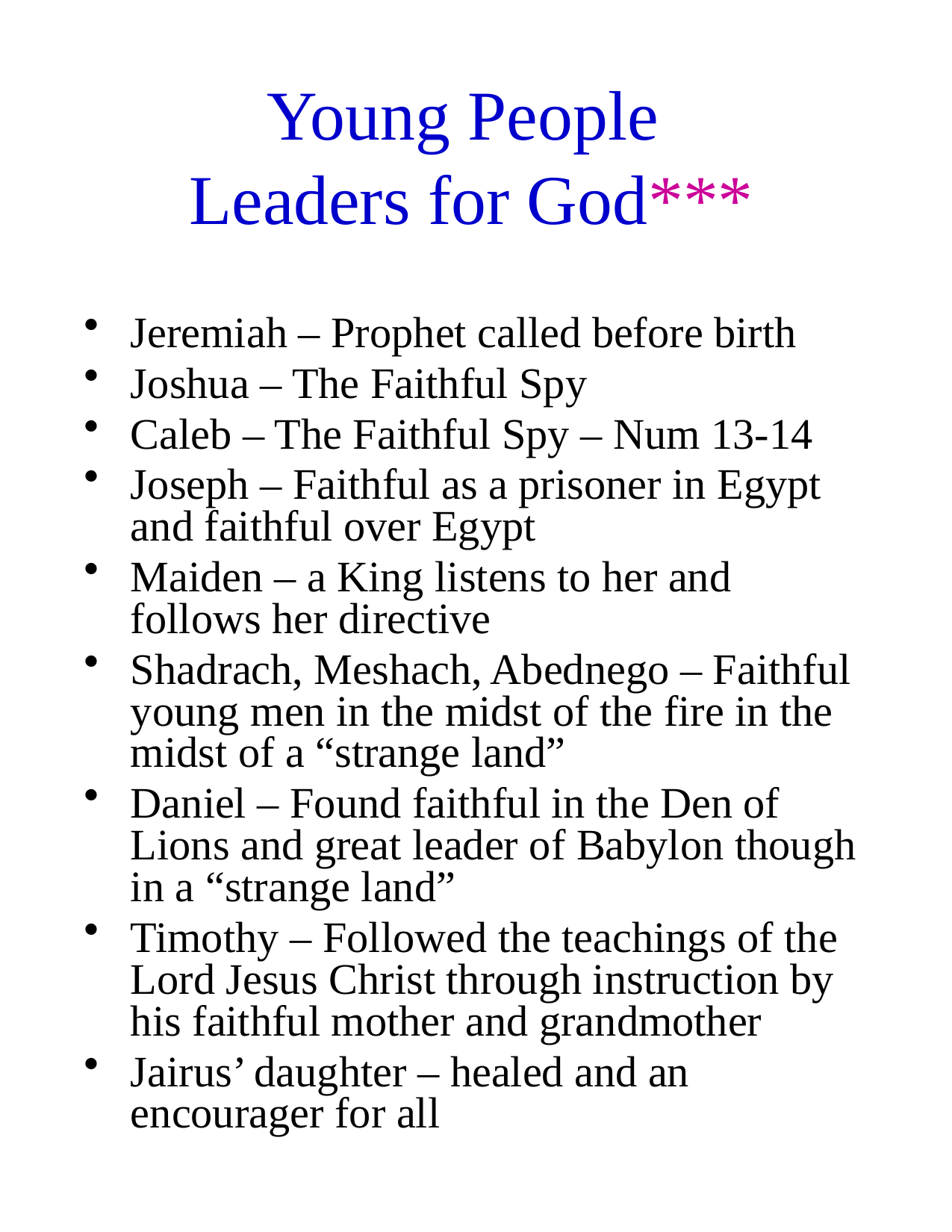

# Young People Leaders for God***
Jeremiah – Prophet called before birth
Joshua – The Faithful Spy
Caleb – The Faithful Spy – Num 13-14
Joseph – Faithful as a prisoner in Egypt and faithful over Egypt
Maiden – a King listens to her and follows her directive
Shadrach, Meshach, Abednego – Faithful young men in the midst of the fire in the midst of a “strange land”
Daniel – Found faithful in the Den of Lions and great leader of Babylon though in a “strange land”
Timothy – Followed the teachings of the Lord Jesus Christ through instruction by his faithful mother and grandmother
Jairus’ daughter – healed and an encourager for all